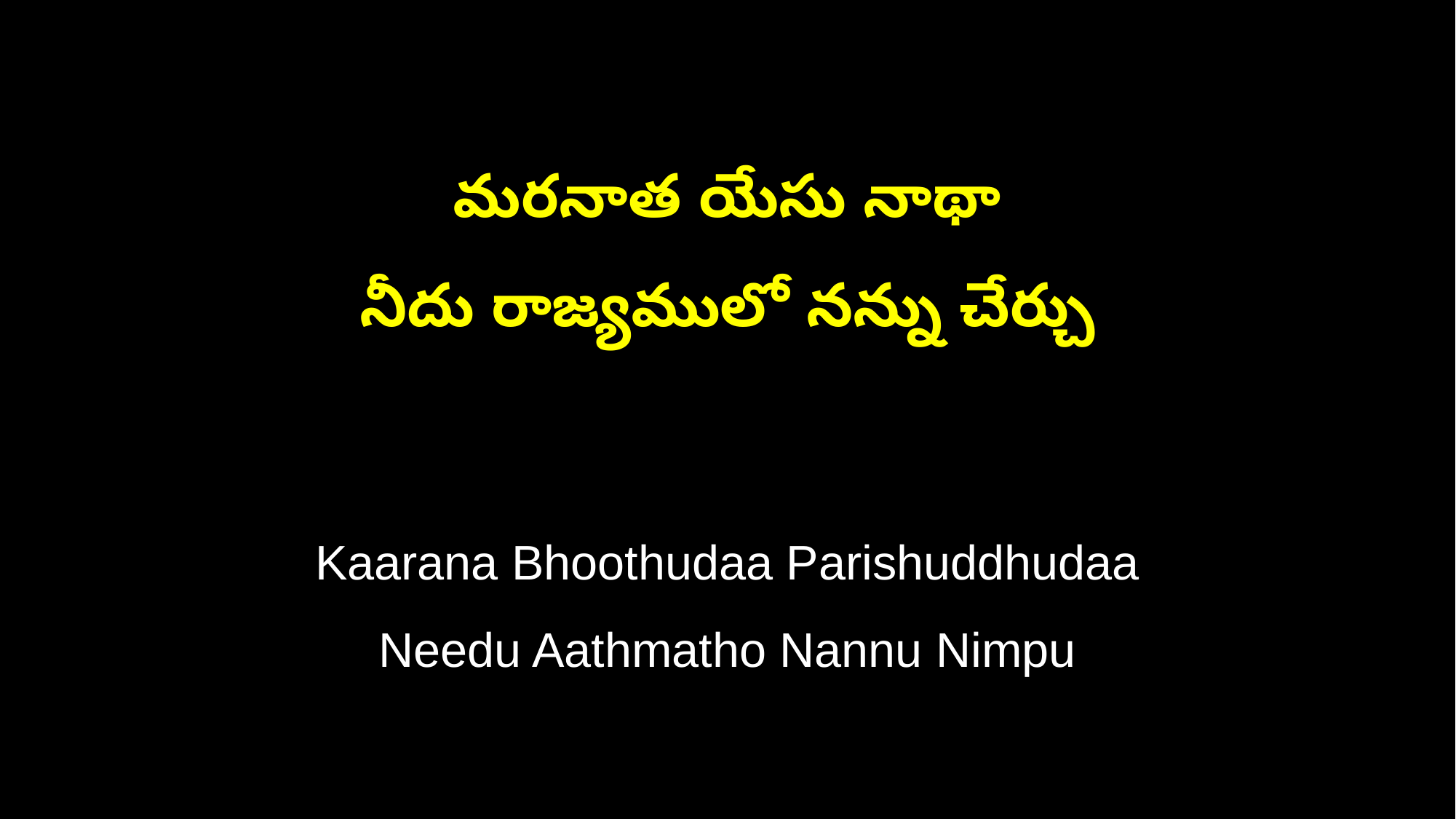

మరనాత యేసు నాథా
నీదు రాజ్యములో నన్ను చేర్చు
Kaarana Bhoothudaa Parishuddhudaa
Needu Aathmatho Nannu Nimpu